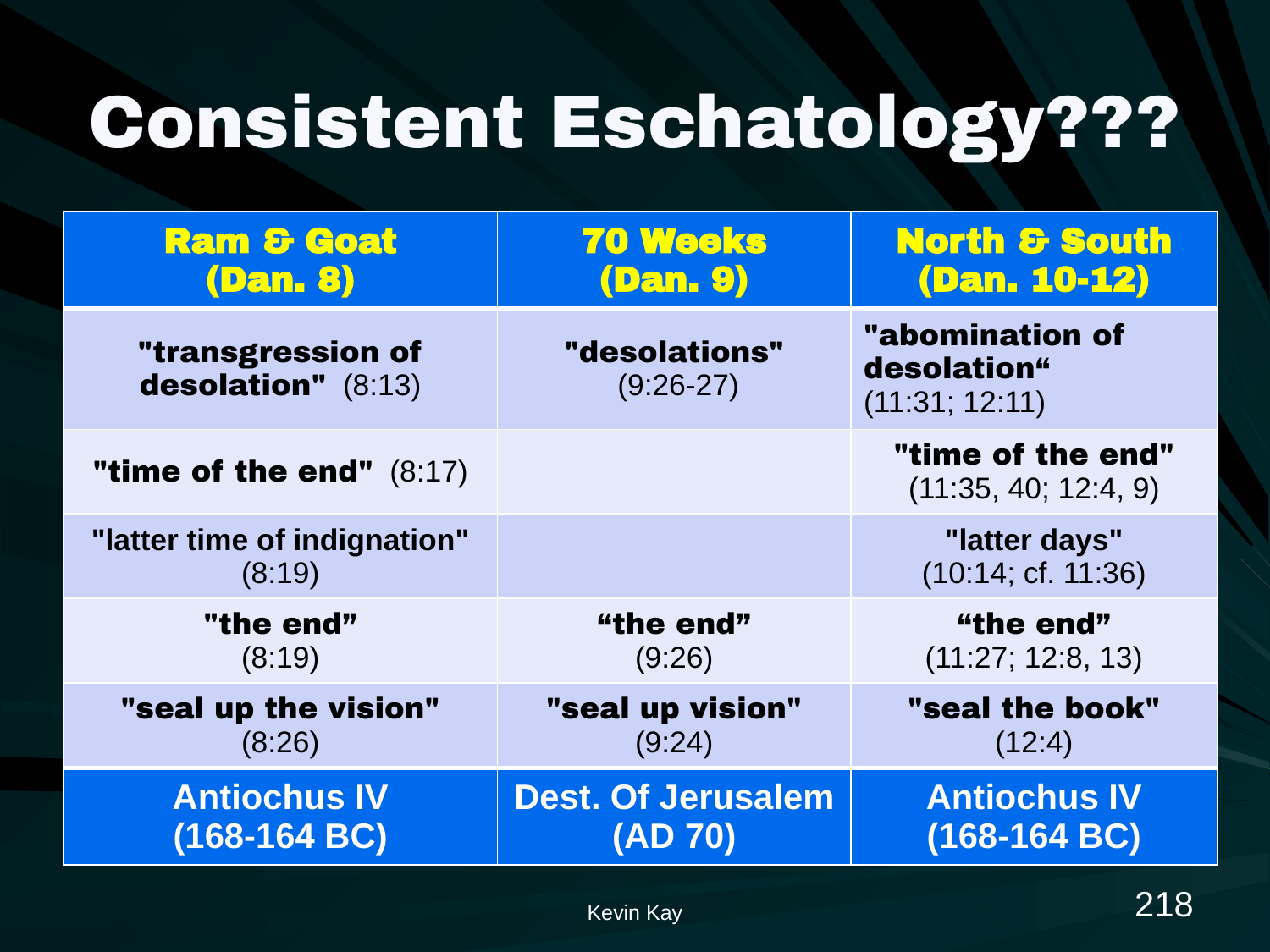

# Consistent Eschatology???
| Ram & Goat (Dan. 8) | 70 Weeks (Dan. 9) | North & South (Dan. 10-12) |
| --- | --- | --- |
| "transgression of desolation" (8:13) | "desolations" (9:26-27) | "abomination of desolation“ (11:31; 12:11) |
| "time of the end" (8:17) |  | "time of the end" (11:35, 40; 12:4, 9) |
| "latter time of indignation" (8:19) |  | "latter days" (10:14; cf. 11:36) |
| "the end” (8:19) | “the end” (9:26) | “the end” (11:27; 12:8, 13) |
| "seal up the vision" (8:26) | "seal up vision" (9:24) | "seal the book" (12:4) |
| Antiochus IV (168-164 BC) | Dest. Of Jerusalem (AD 70) | Antiochus IV (168-164 BC) |
218
Kevin Kay